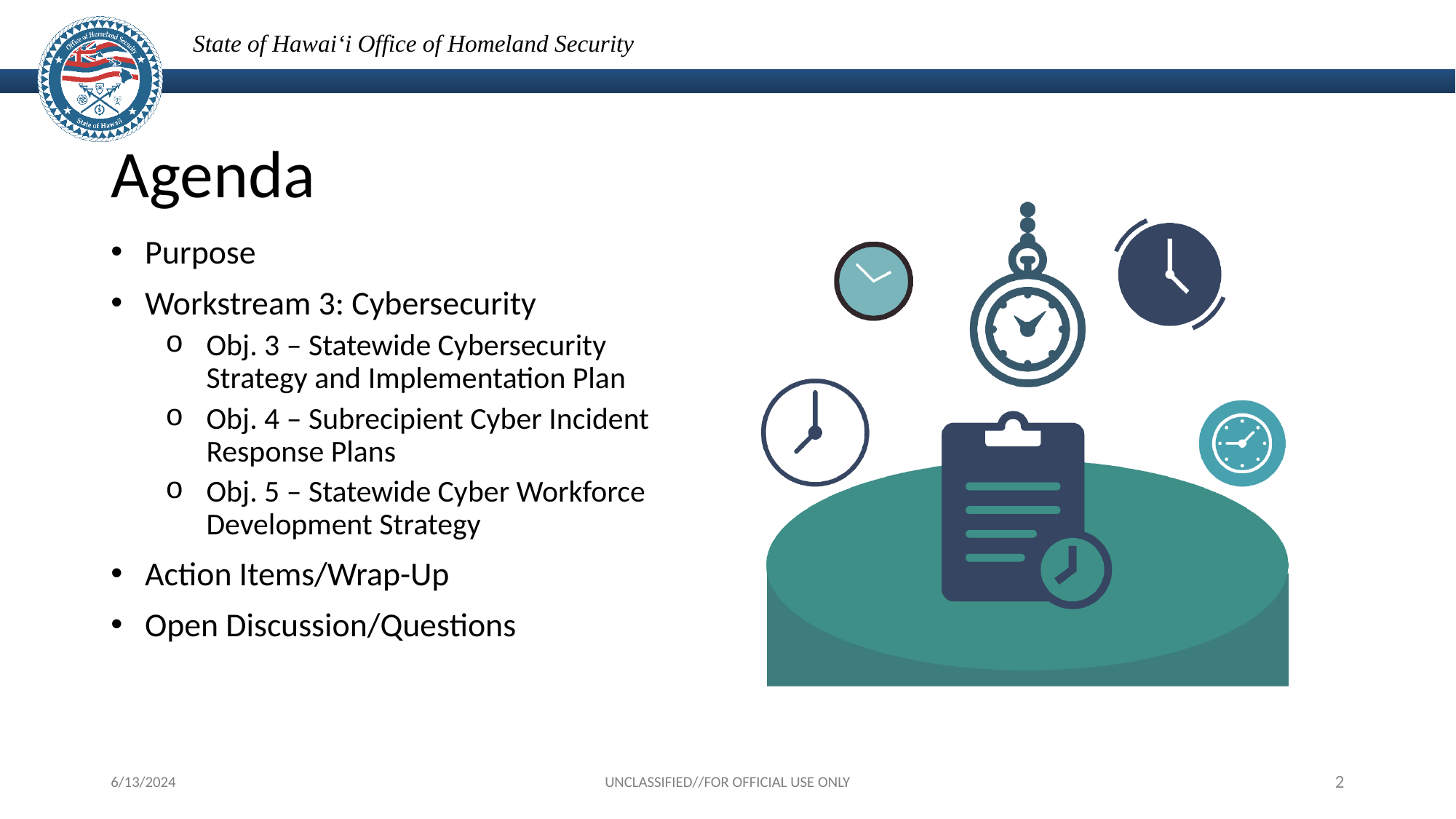

# Agenda
Purpose
Workstream 3: Cybersecurity
Obj. 3 – Statewide Cybersecurity Strategy and Implementation Plan
Obj. 4 – Subrecipient Cyber Incident Response Plans
Obj. 5 – Statewide Cyber Workforce Development Strategy
Action Items/Wrap-Up
Open Discussion/Questions
6/13/2024
UNCLASSIFIED//FOR OFFICIAL USE ONLY
2